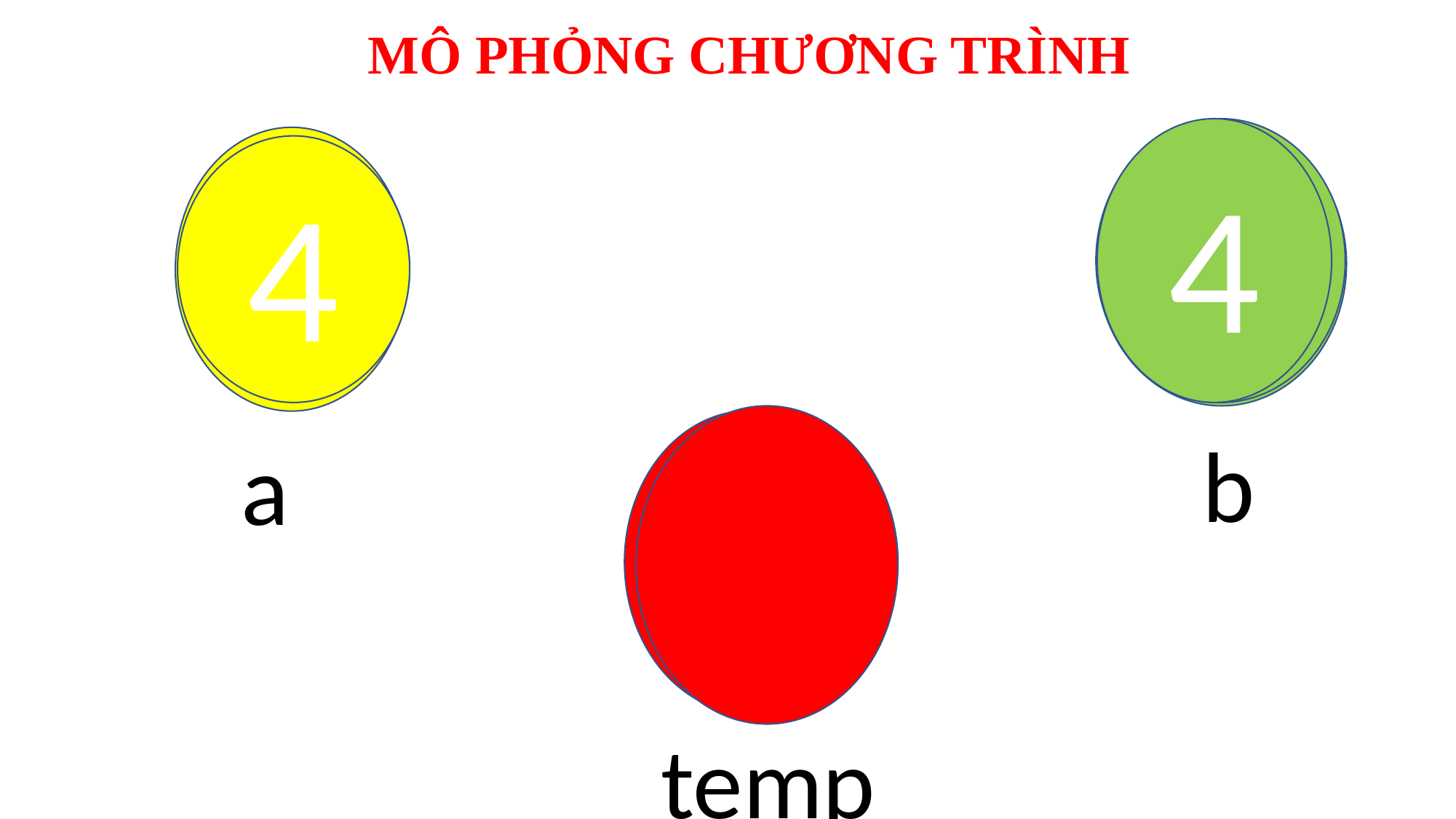

MÔ PHỎNG CHƯƠNG TRÌNH
7
4

7
4

4
b
a
temp